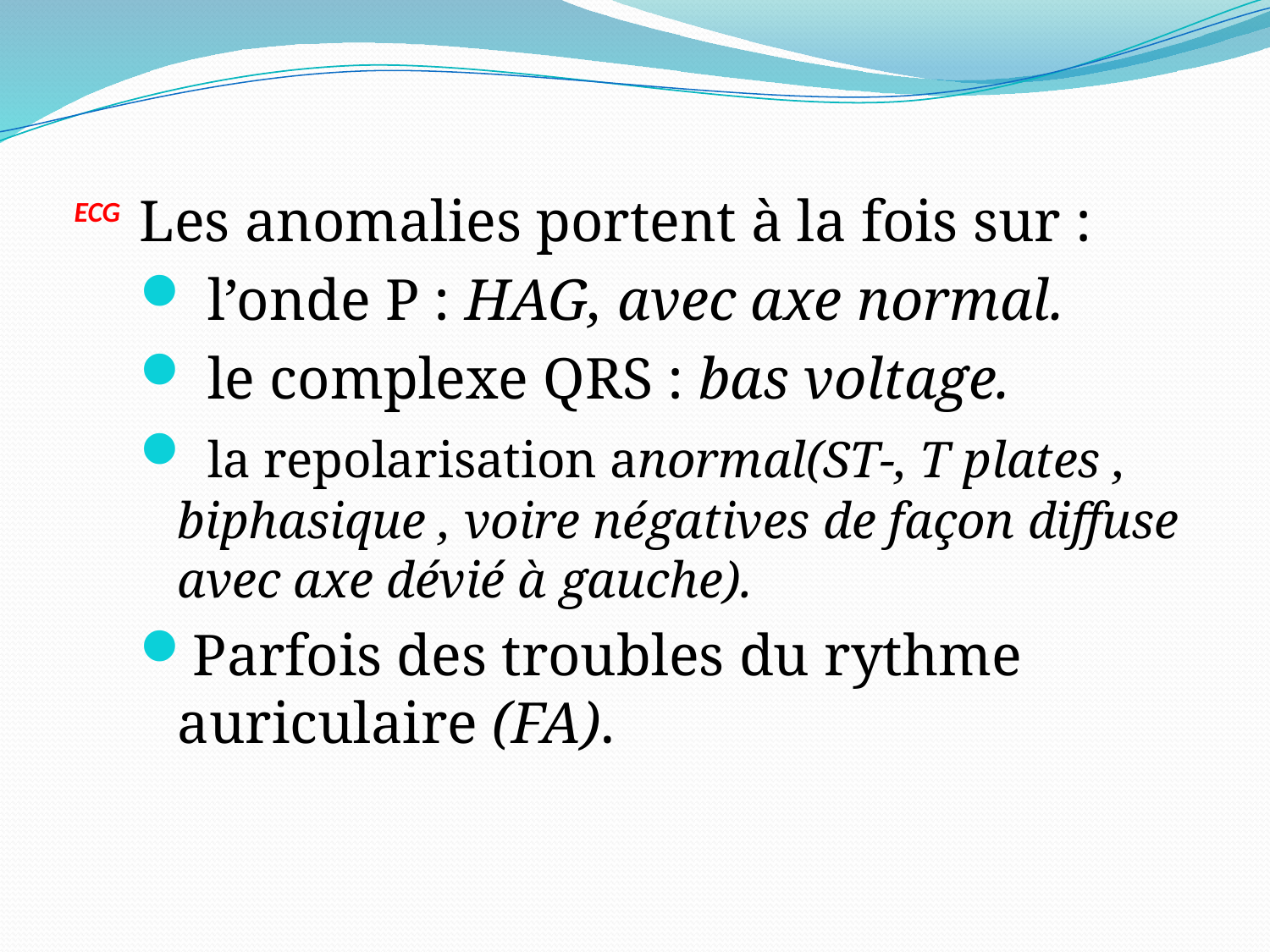

# ECG
Les anomalies portent à la fois sur :
 l’onde P : HAG, avec axe normal.
 le complexe QRS : bas voltage.
 la repolarisation anormal(ST-, T plates , biphasique , voire négatives de façon diffuse avec axe dévié à gauche).
Parfois des troubles du rythme auriculaire (FA).